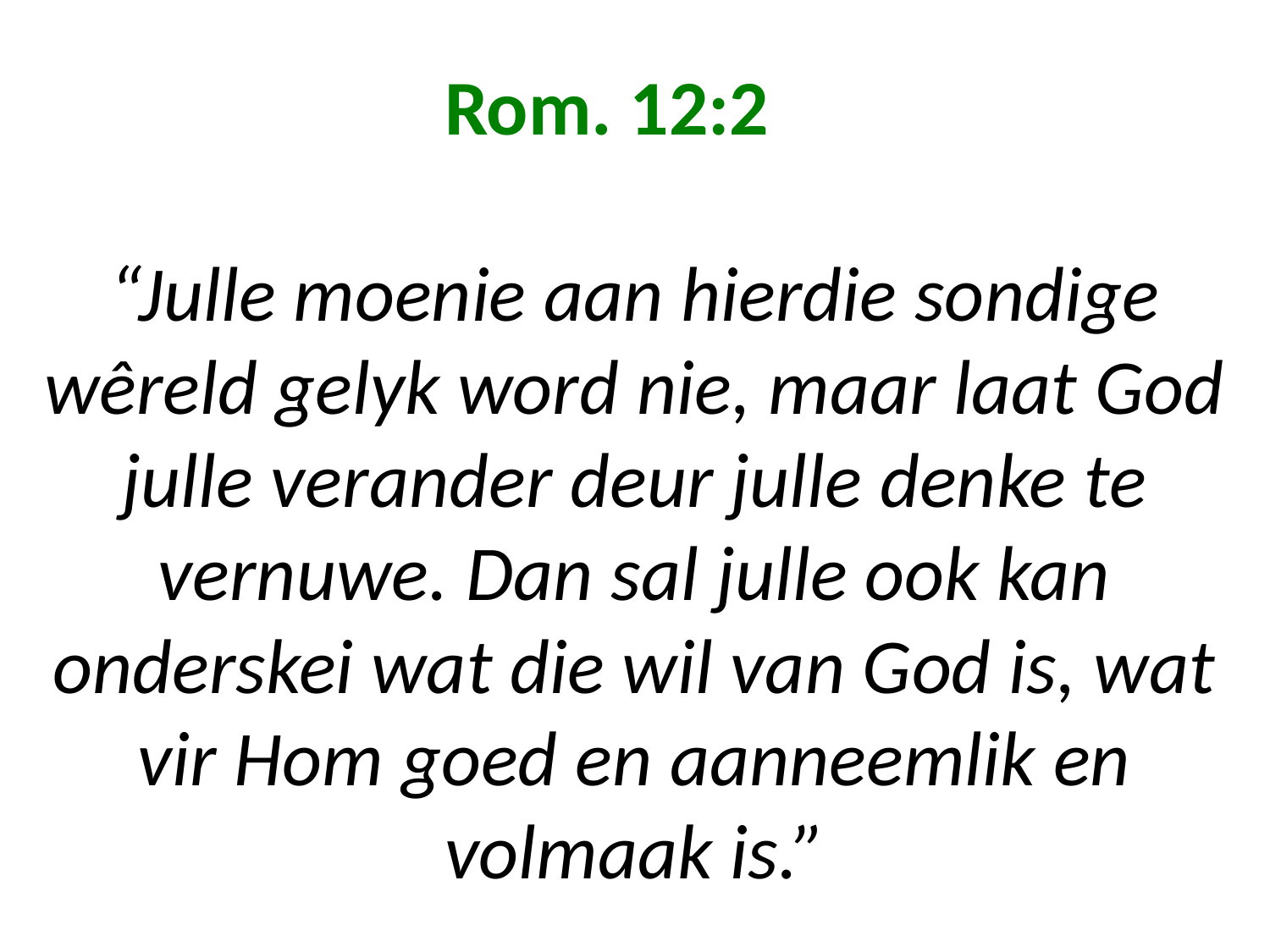

# Rom. 12:2 “Julle moenie aan hierdie sondige wêreld gelyk word nie, maar laat God julle verander deur julle denke te vernuwe. Dan sal julle ook kan onderskei wat die wil van God is, wat vir Hom goed en aanneemlik en volmaak is.”